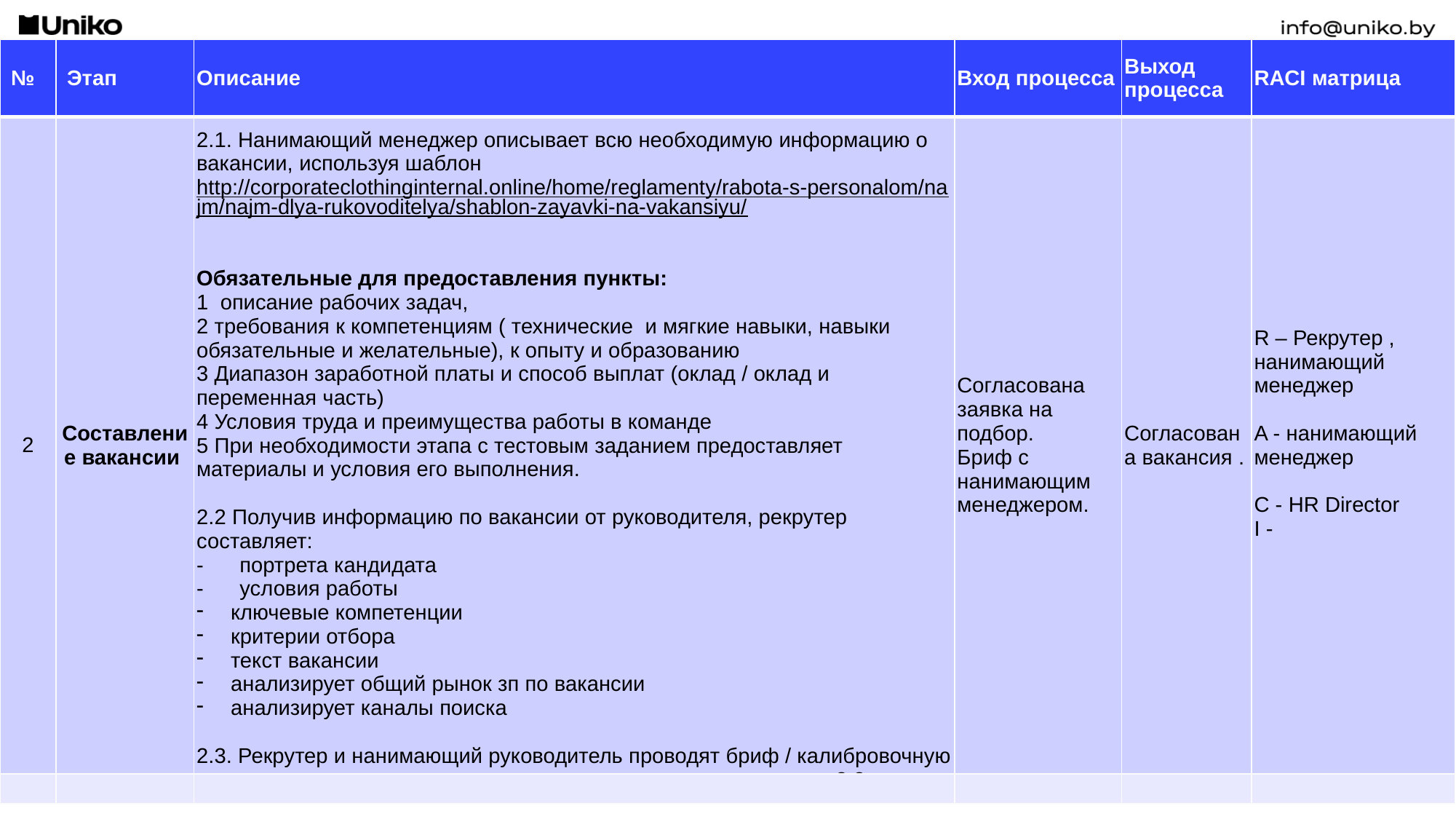

| № | Этап | Описание | Вход процесса | Выход процесса | RACI матрица |
| --- | --- | --- | --- | --- | --- |
| 2 | Составление вакансии | 2.1. Нанимающий менеджер описывает всю необходимую информацию о вакансии, используя шаблон http://corporateclothinginternal.online/home/reglamenty/rabota-s-personalom/najm/najm-dlya-rukovoditelya/shablon-zayavki-na-vakansiyu/ Обязательные для предоставления пункты: 1 описание рабочих задач, 2 требования к компетенциям ( технические и мягкие навыки, навыки обязательные и желательные), к опыту и образованию 3 Диапазон заработной платы и способ выплат (оклад / оклад и переменная часть) 4 Условия труда и преимущества работы в команде 5 При необходимости этапа с тестовым заданием предоставляет материалы и условия его выполнения. 2.2 Получив информацию по вакансии от руководителя, рекрутер составляет: - портрета кандидата - условия работы ключевые компетенции критерии отбора текст вакансии анализирует общий рынок зп по вакансии анализирует каналы поиска 2.3. Рекрутер и нанимающий руководитель проводят бриф / калибровочную встречу для прояснения и согласования всех данных из пункта 2.2 | Согласована заявка на подбор. Бриф с нанимающим менеджером. | Согласована вакансия . | R – Рекрутер , нанимающий менеджер A - нанимающий менеджер C - HR Director I - |
|  |  |  |  |  |  |
#